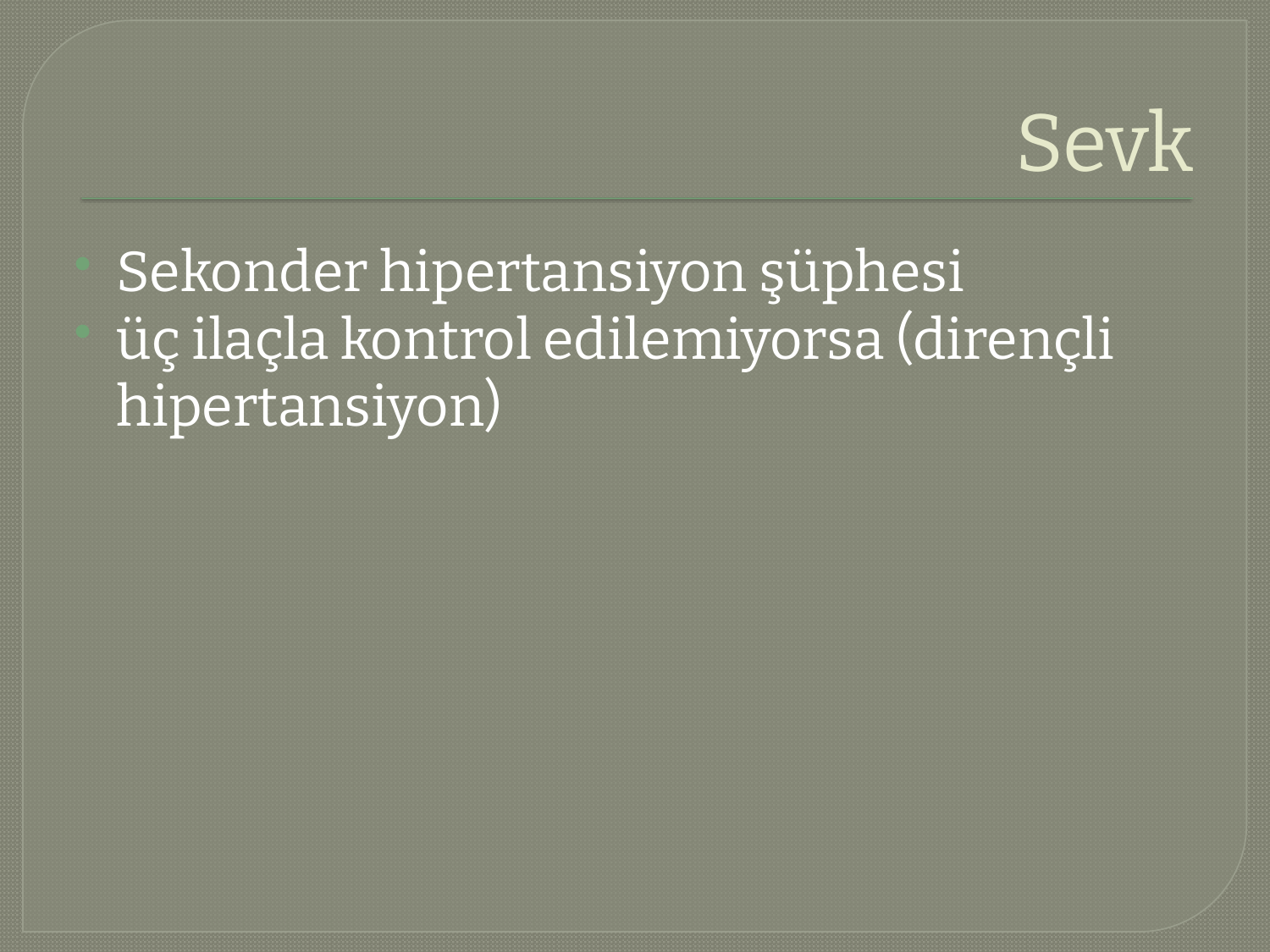

# Sevk
Sekonder hipertansiyon şüphesi
üç ilaçla kontrol edilemiyorsa (dirençli hipertansiyon)